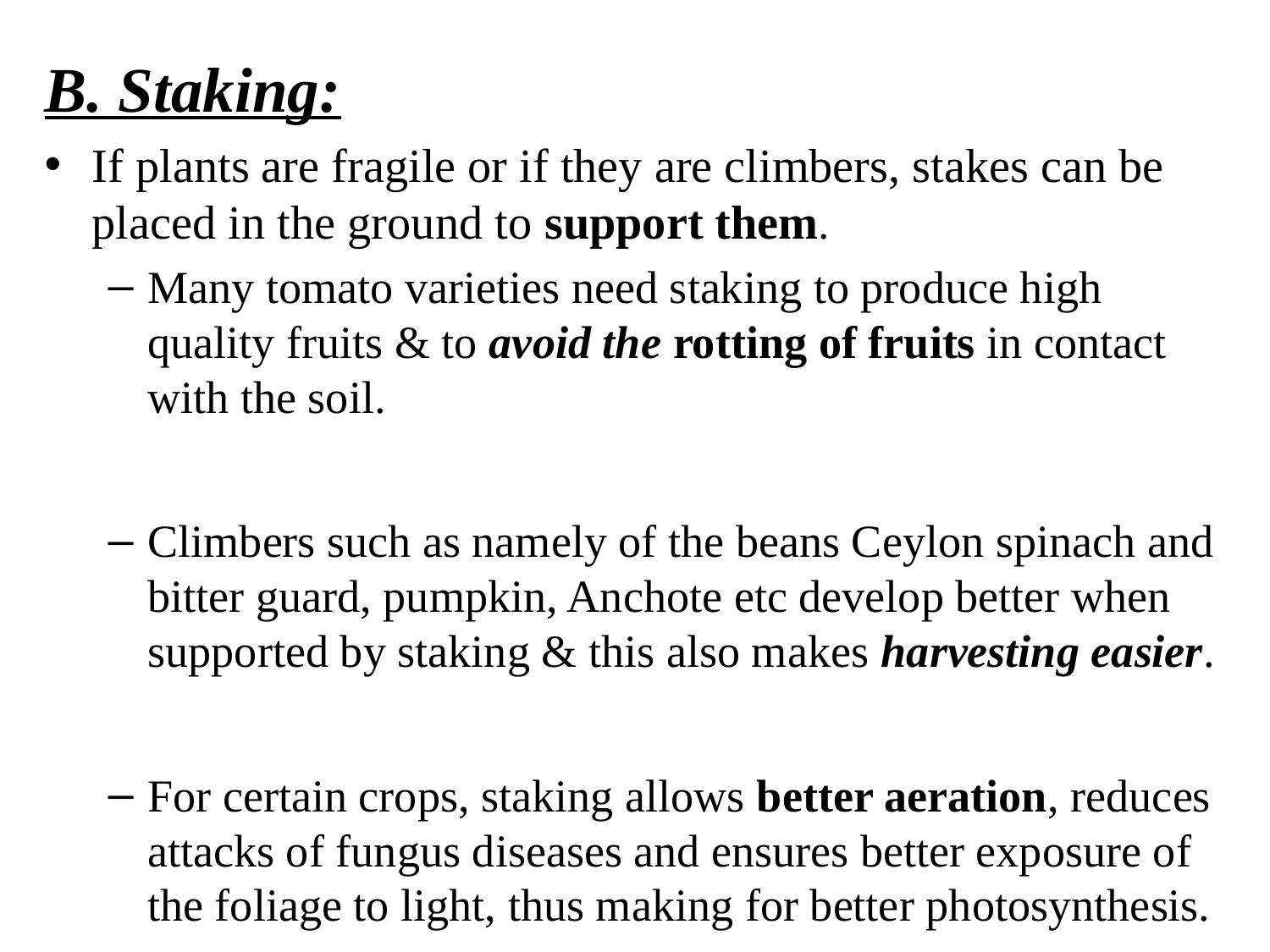

B. Staking:
If plants are fragile or if they are climbers, stakes can be placed in the ground to support them.
Many tomato varieties need staking to produce high quality fruits & to avoid the rotting of fruits in contact with the soil.

Climbers such as namely of the beans Ceylon spinach and bitter guard, pumpkin, Anchote etc develop better when supported by staking & this also makes harvesting easier.

For certain crops, staking allows better aeration, reduces attacks of fungus diseases and ensures better exposure of the foliage to light, thus making for better photosynthesis.